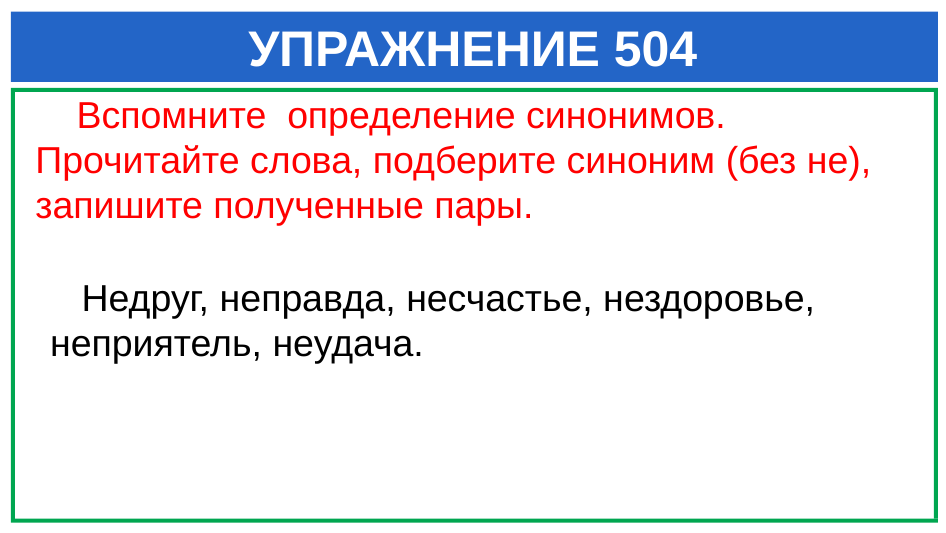

# УПРАЖНЕНИЕ 504
     Вспомните  определение синонимов. Прочитайте слова, подберите синоним (без не), запишите полученные пары.
   Недруг, неправда, несчастье, нездоровье, неприятель, неудача.